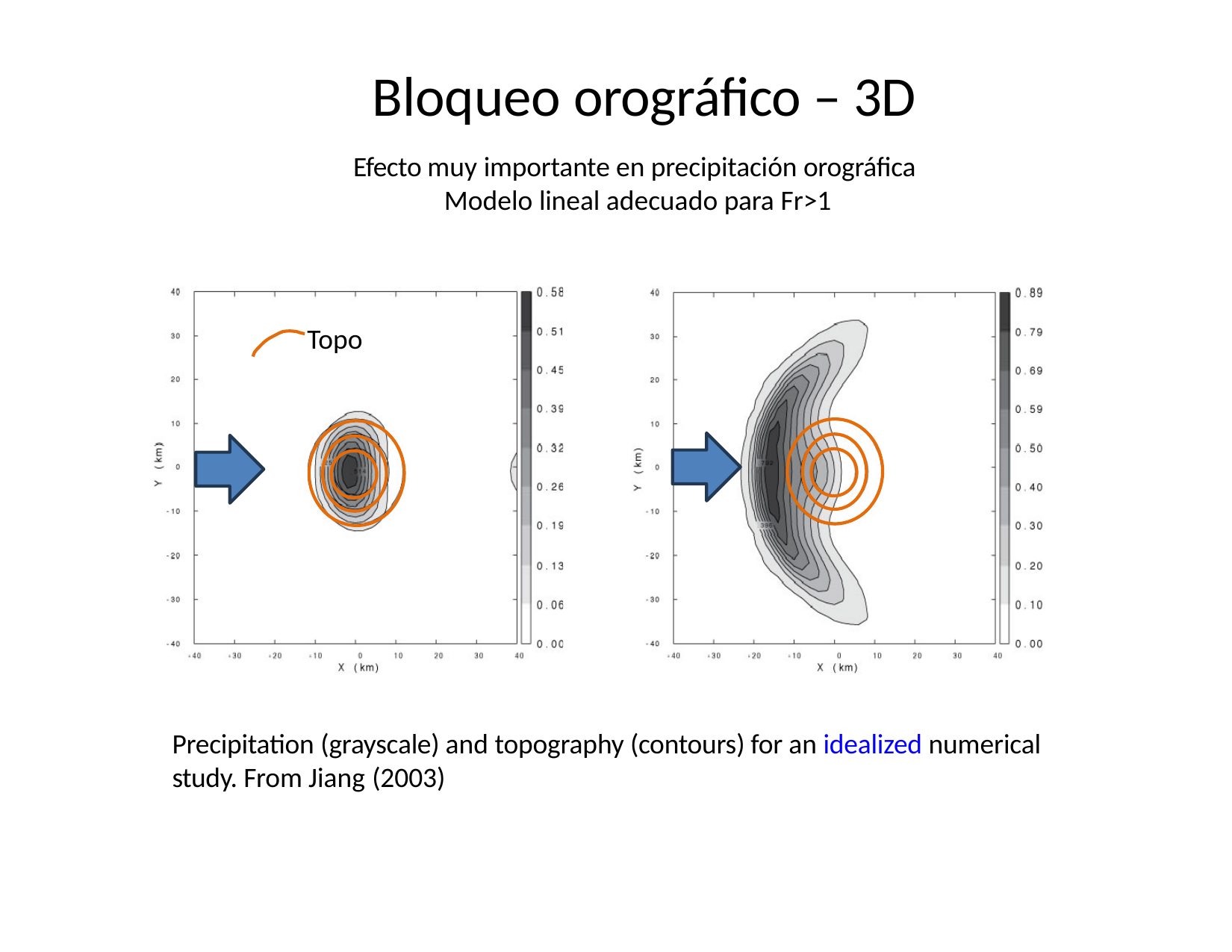

# Bloqueo orográfico – 3D
Efecto muy importante en precipitación orográfica  Modelo lineal adecuado para Fr>1

Topo

Precipitation (grayscale) and topography (contours) for an idealized numerical  study. From Jiang (2003)